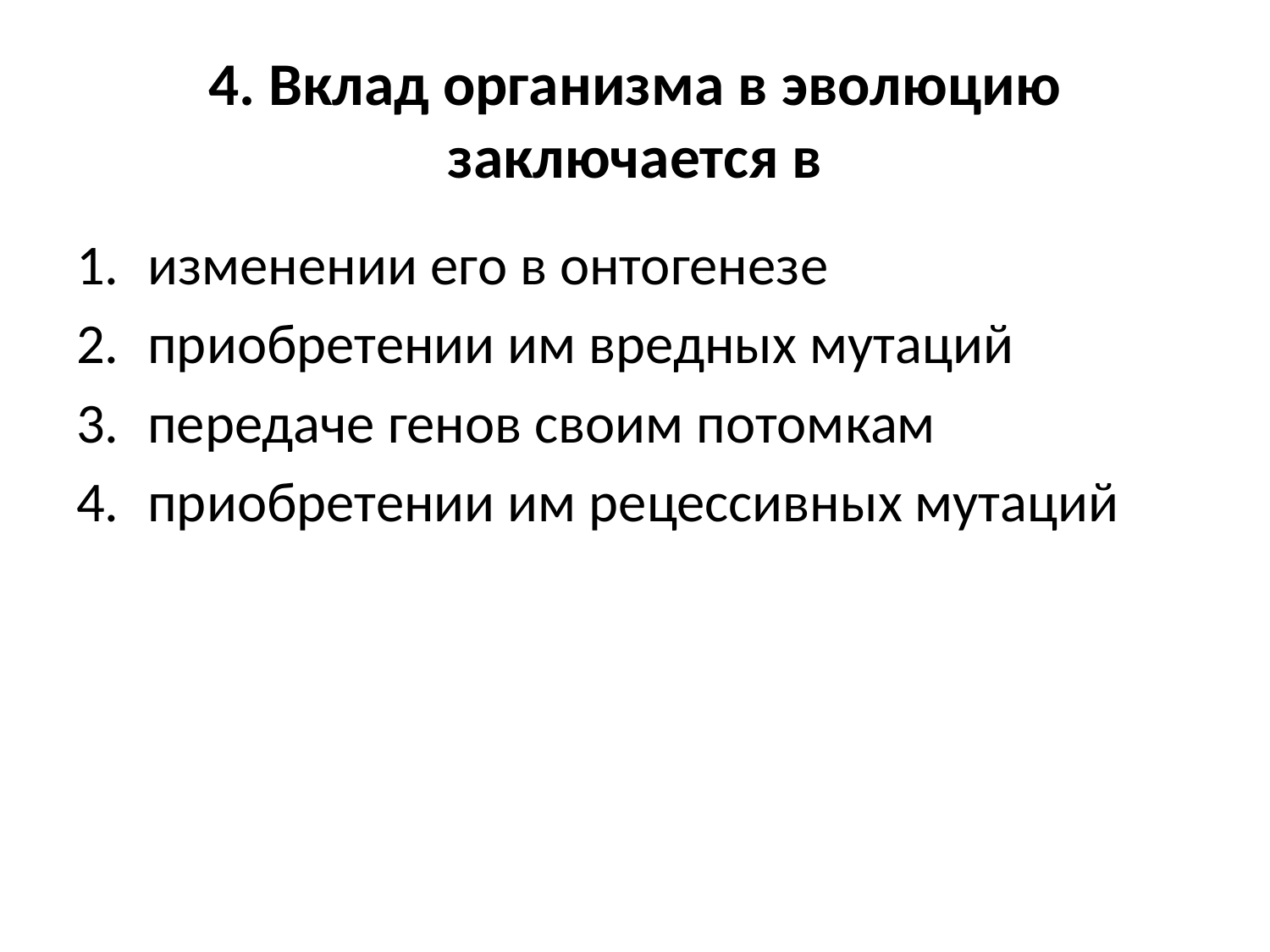

# 4. Вклад организма в эволюцию заключается в
изменении его в онтогенезе
приобретении им вредных мутаций
передаче генов своим потомкам
приобретении им рецессивных мутаций